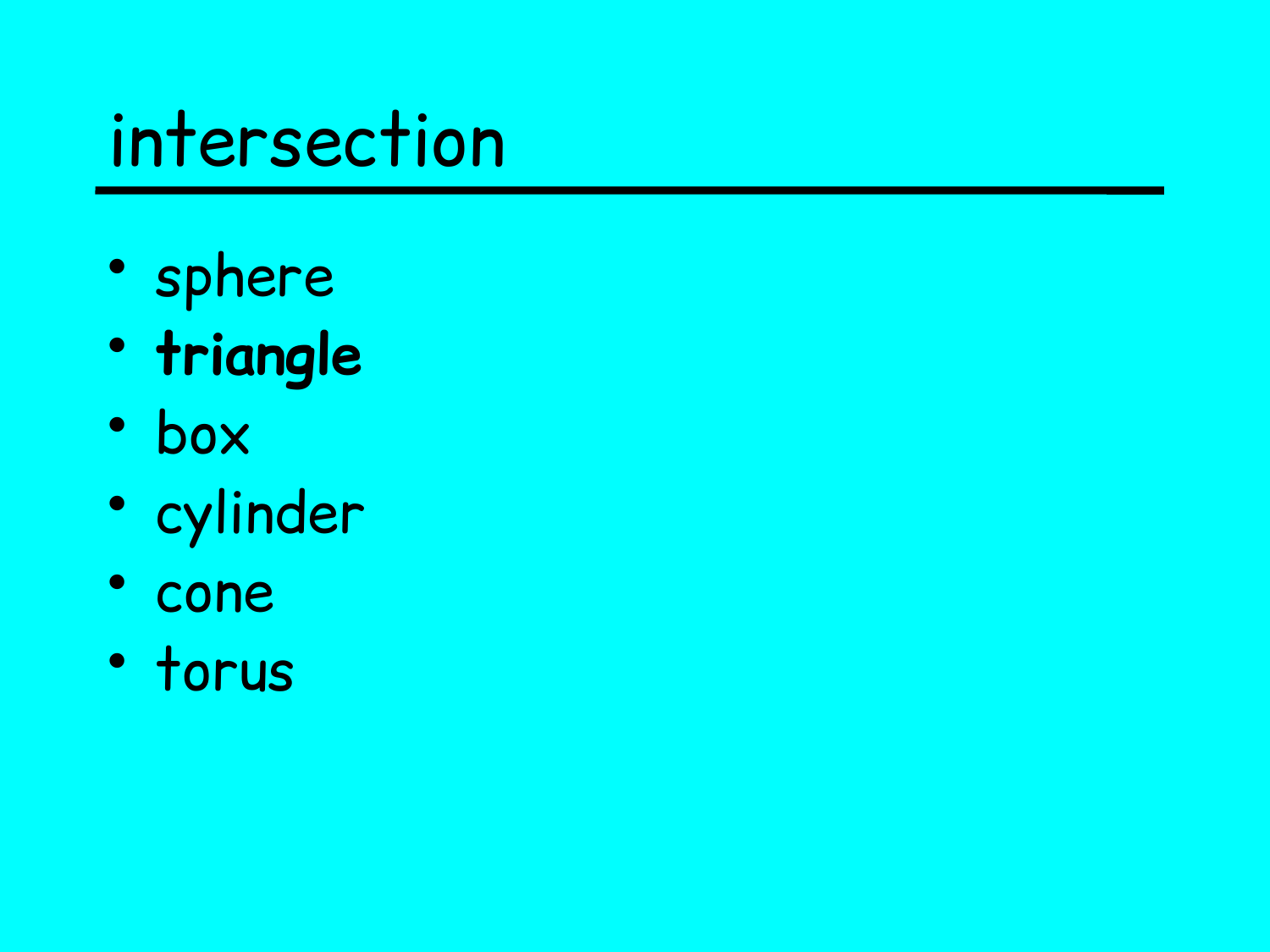

# intersection
sphere
triangle
box
cylinder
cone
torus